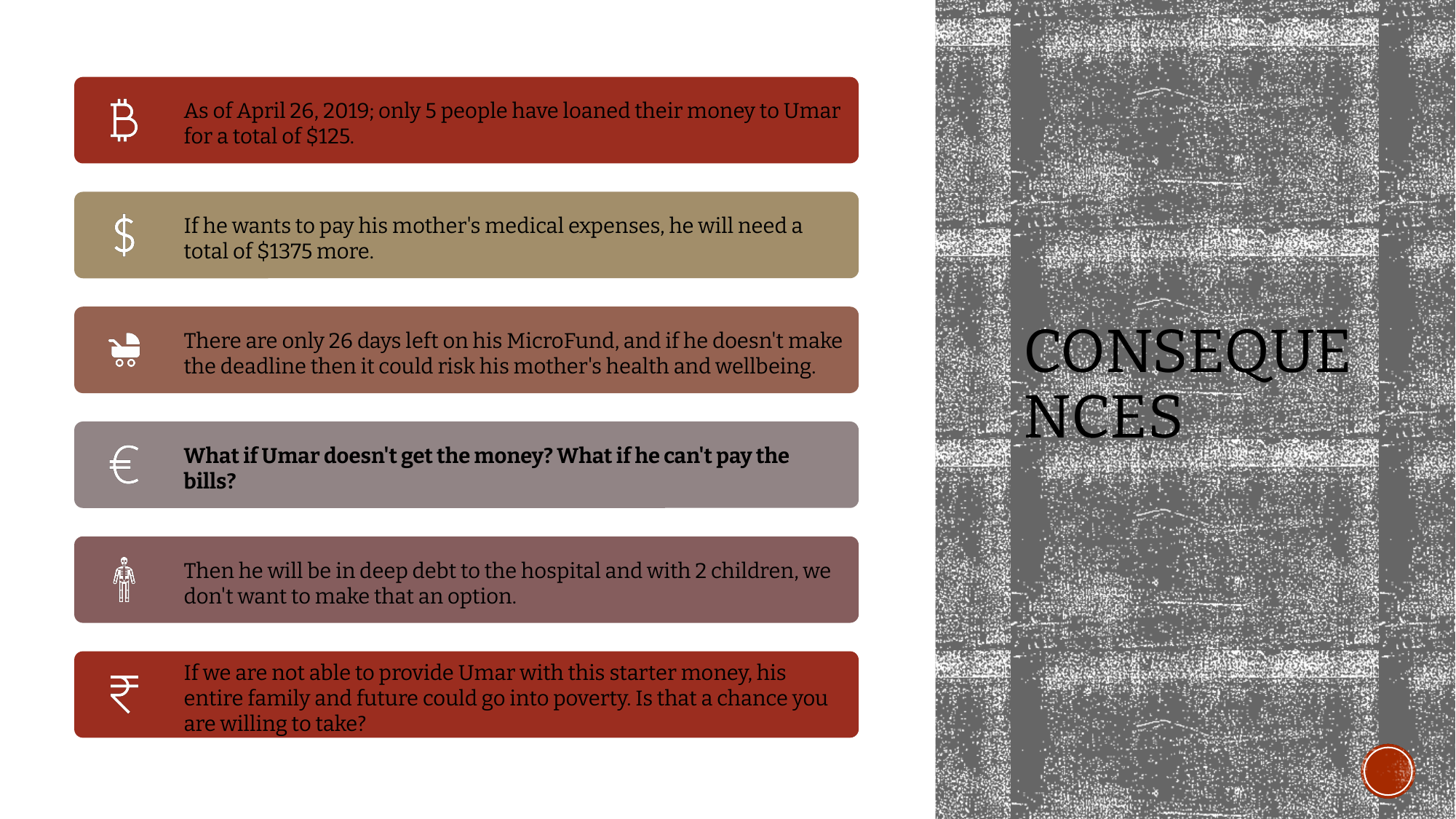

As of April 26, 2019; only 5 people have loaned their money to Umar for a total of $125.
If he wants to pay his mother's medical expenses, he will need a total of $1375 more.
There are only 26 days left on his MicroFund, and if he doesn't make the deadline then it could risk his mother's health and wellbeing.
What if Umar doesn't get the money? What if he can't pay the bills?
Then he will be in deep debt to the hospital and with 2 children, we don't want to make that an option.
If we are not able to provide Umar with this starter money, his entire family and future could go into poverty. Is that a chance you are willing to take?
# consequences